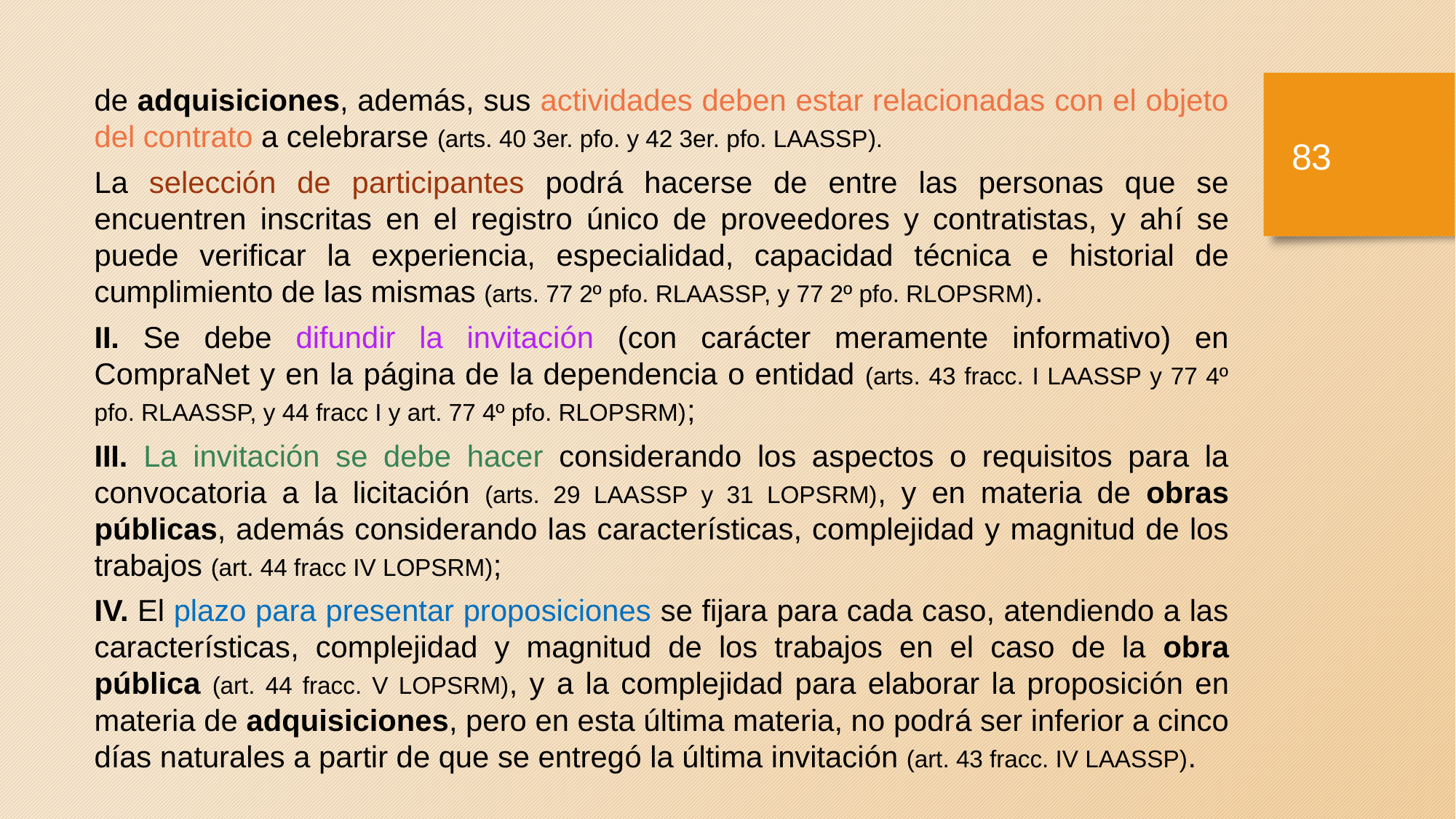

de adquisiciones, además, sus actividades deben estar relacionadas con el objeto del contrato a celebrarse (arts. 40 3er. pfo. y 42 3er. pfo. LAASSP).

La selección de participantes podrá hacerse de entre las personas que se encuentren inscritas en el registro único de proveedores y contratistas, y ahí se puede verificar la experiencia, especialidad, capacidad técnica e historial de cumplimiento de las mismas (arts. 77 2º pfo. RLAASSP, y 77 2º pfo. RLOPSRM).

II. Se debe difundir la invitación (con carácter meramente informativo) en CompraNet y en la página de la dependencia o entidad (arts. 43 fracc. I LAASSP y 77 4º pfo. RLAASSP, y 44 fracc I y art. 77 4º pfo. RLOPSRM);

III. La invitación se debe hacer considerando los aspectos o requisitos para la convocatoria a la licitación (arts. 29 LAASSP y 31 LOPSRM), y en materia de obras públicas, además considerando las características, complejidad y magnitud de los trabajos (art. 44 fracc IV LOPSRM);

IV. El plazo para presentar proposiciones se fijara para cada caso, atendiendo a las características, complejidad y magnitud de los trabajos en el caso de la obra pública (art. 44 fracc. V LOPSRM), y a la complejidad para elaborar la proposición en materia de adquisiciones, pero en esta última materia, no podrá ser inferior a cinco días naturales a partir de que se entregó la última invitación (art. 43 fracc. IV LAASSP).
83